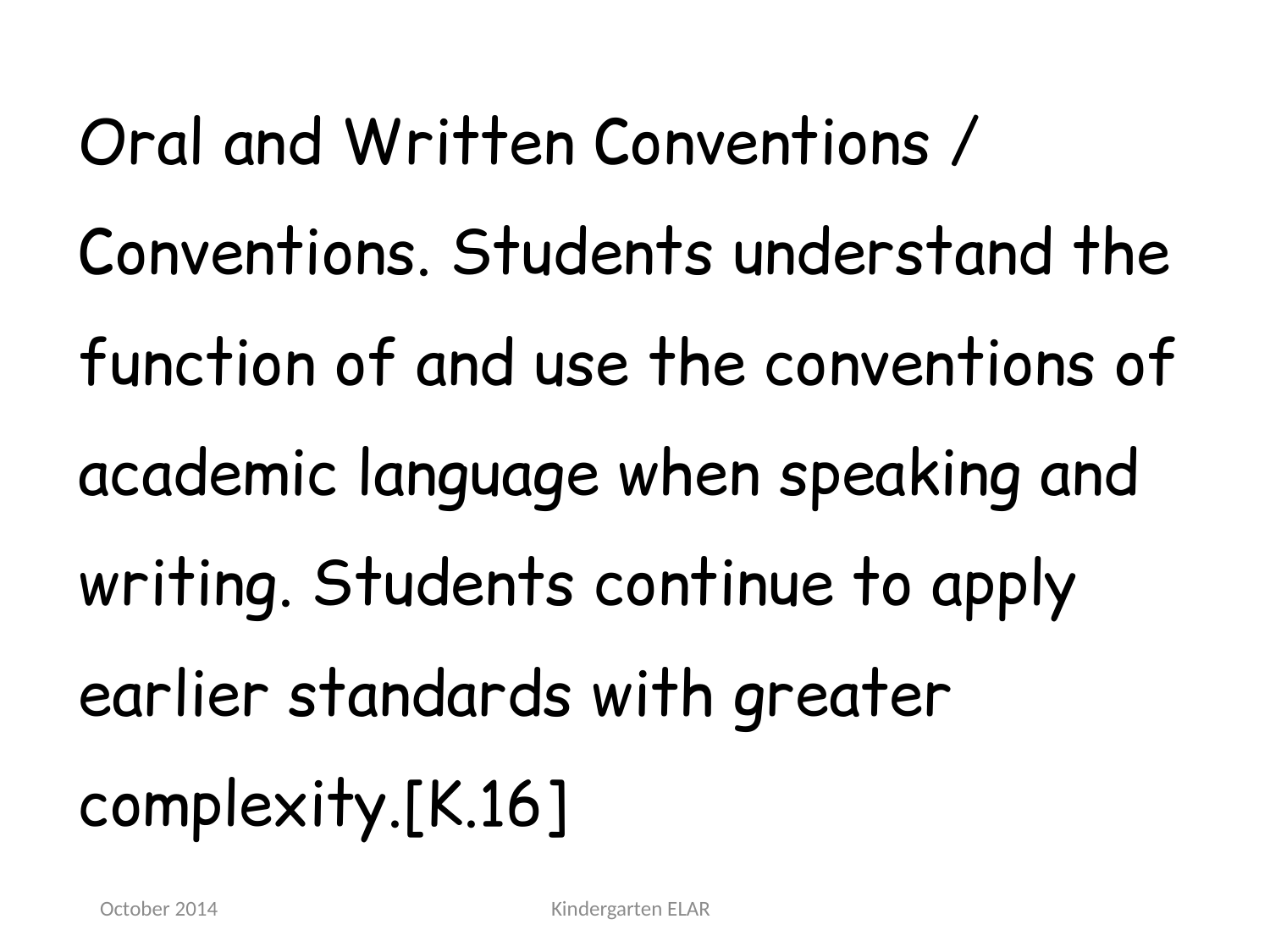

Oral and Written Conventions / Conventions. Students understand the function of and use the conventions of academic language when speaking and writing. Students continue to apply earlier standards with greater complexity.[K.16]
October 2014
Kindergarten ELAR